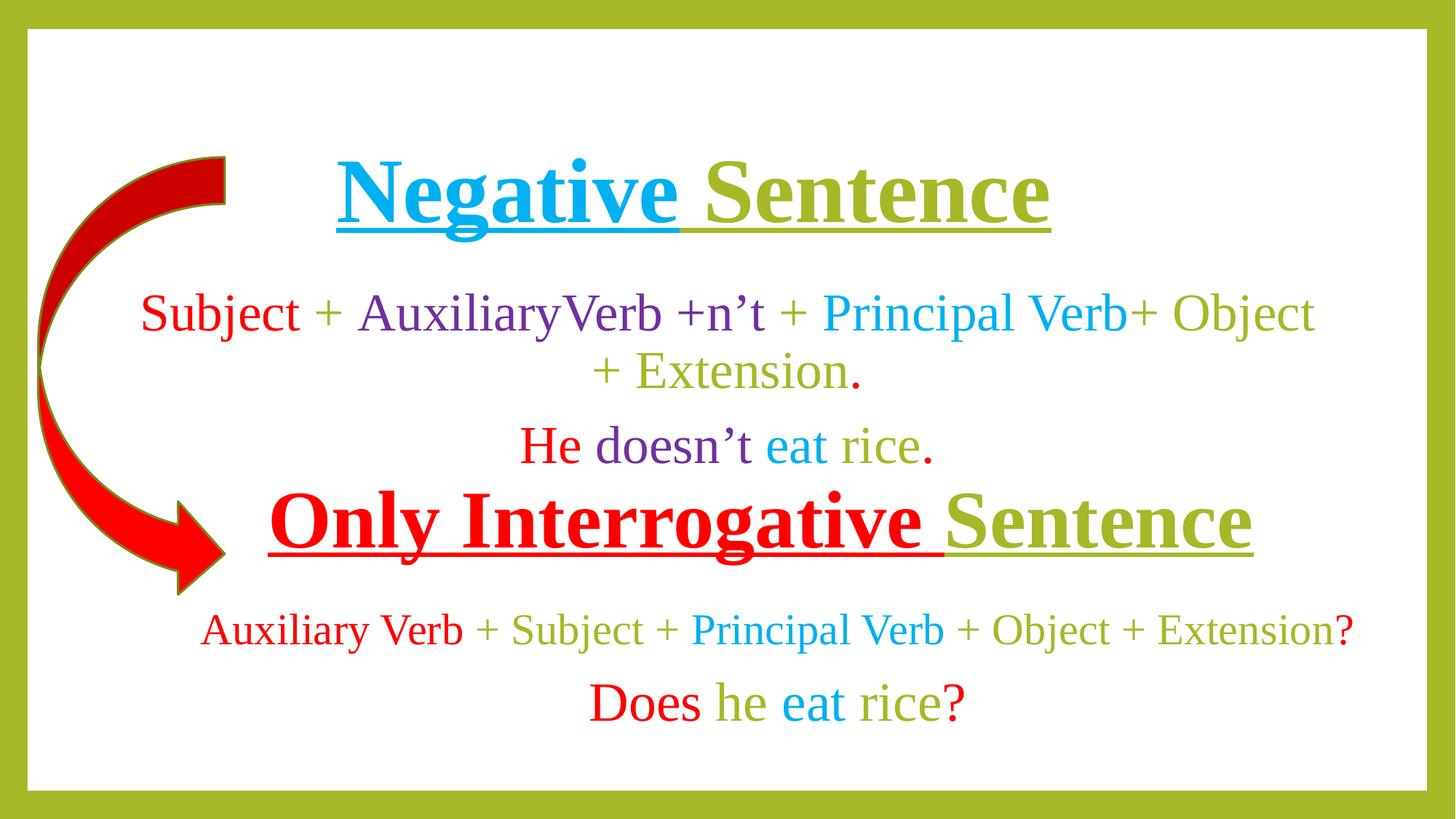

Negative Sentence

Subject + AuxiliaryVerb +n’t + Principal Verb+ Object + Extension.
He doesn’t eat rice.
Only Interrogative Sentence
Auxiliary Verb + Subject + Principal Verb + Object + Extension?
Does he eat rice?